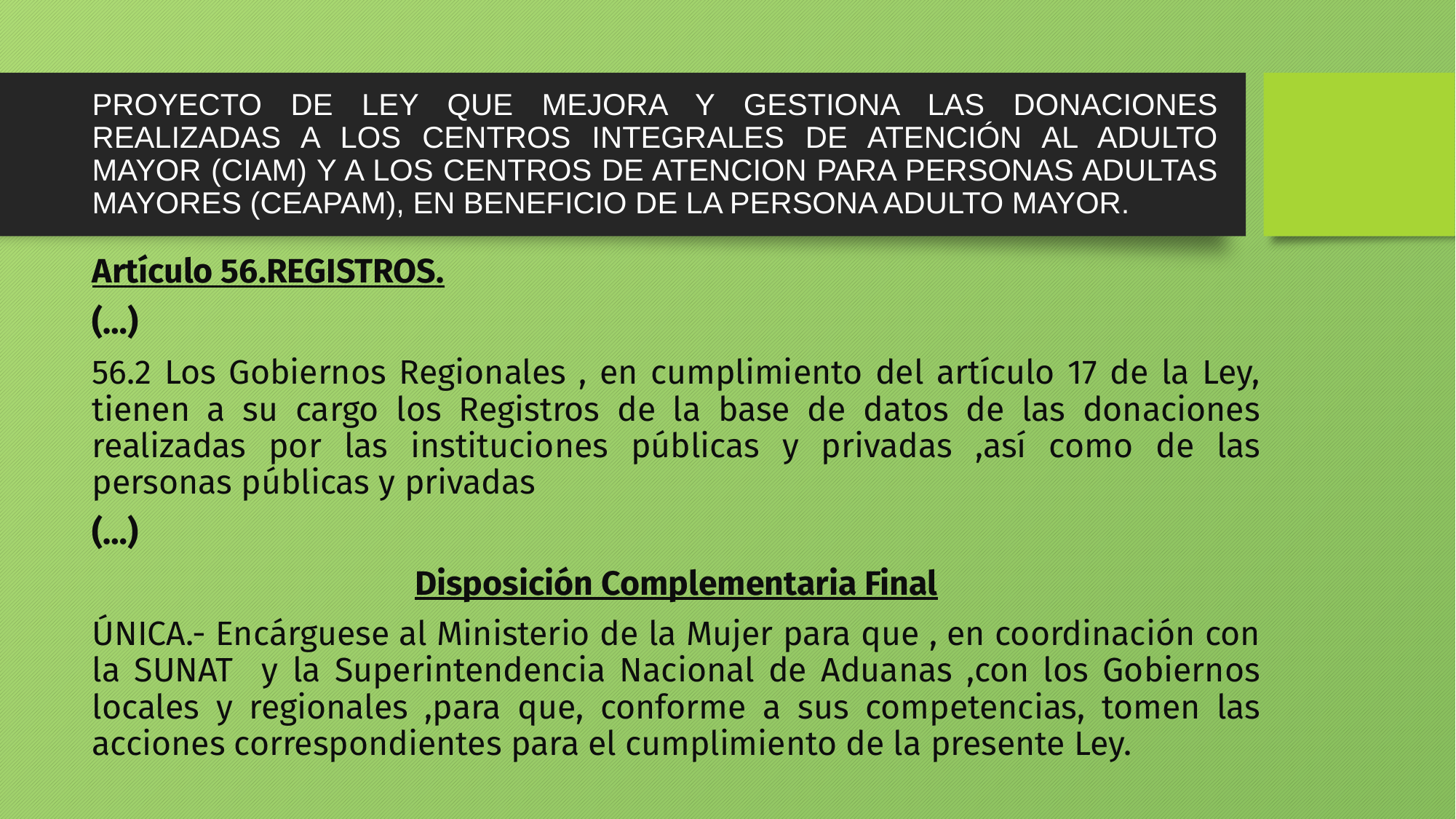

# PROYECTO DE LEY QUE MEJORA Y GESTIONA LAS DONACIONES REALIZADAS A LOS CENTROS INTEGRALES DE ATENCIÓN AL ADULTO MAYOR (CIAM) Y A LOS CENTROS DE ATENCION PARA PERSONAS ADULTAS MAYORES (CEAPAM), EN BENEFICIO DE LA PERSONA ADULTO MAYOR.
Artículo 56.REGISTROS.
(…)
56.2 Los Gobiernos Regionales , en cumplimiento del artículo 17 de la Ley, tienen a su cargo los Registros de la base de datos de las donaciones realizadas por las instituciones públicas y privadas ,así como de las personas públicas y privadas
(…)
Disposición Complementaria Final
ÚNICA.- Encárguese al Ministerio de la Mujer para que , en coordinación con la SUNAT  y la Superintendencia Nacional de Aduanas ,con los Gobiernos locales y regionales ,para que, conforme a sus competencias, tomen las acciones correspondientes para el cumplimiento de la presente Ley.